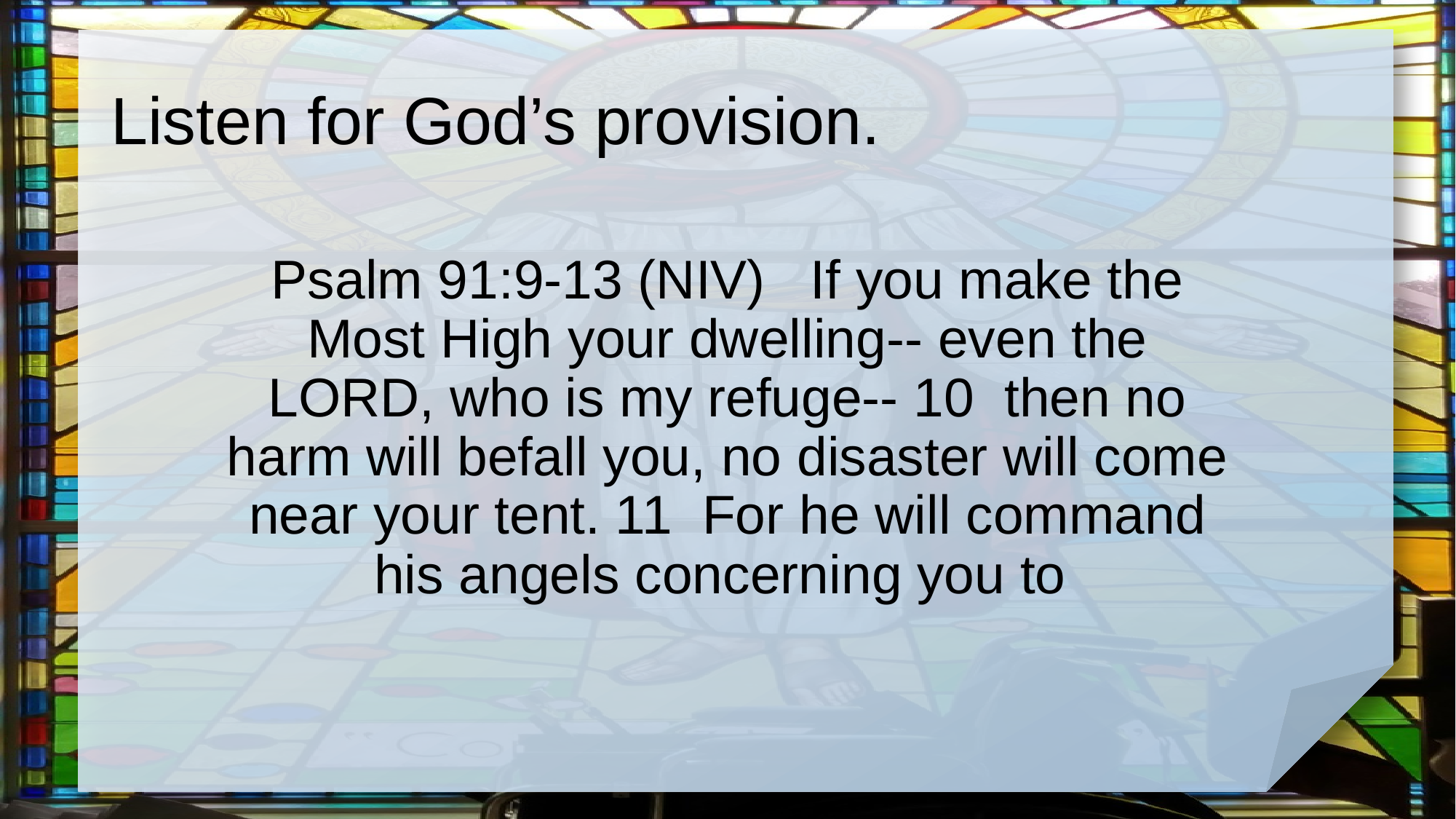

# Listen for God’s provision.
Psalm 91:9-13 (NIV)   If you make the Most High your dwelling-- even the LORD, who is my refuge-- 10  then no harm will befall you, no disaster will come near your tent. 11  For he will command his angels concerning you to